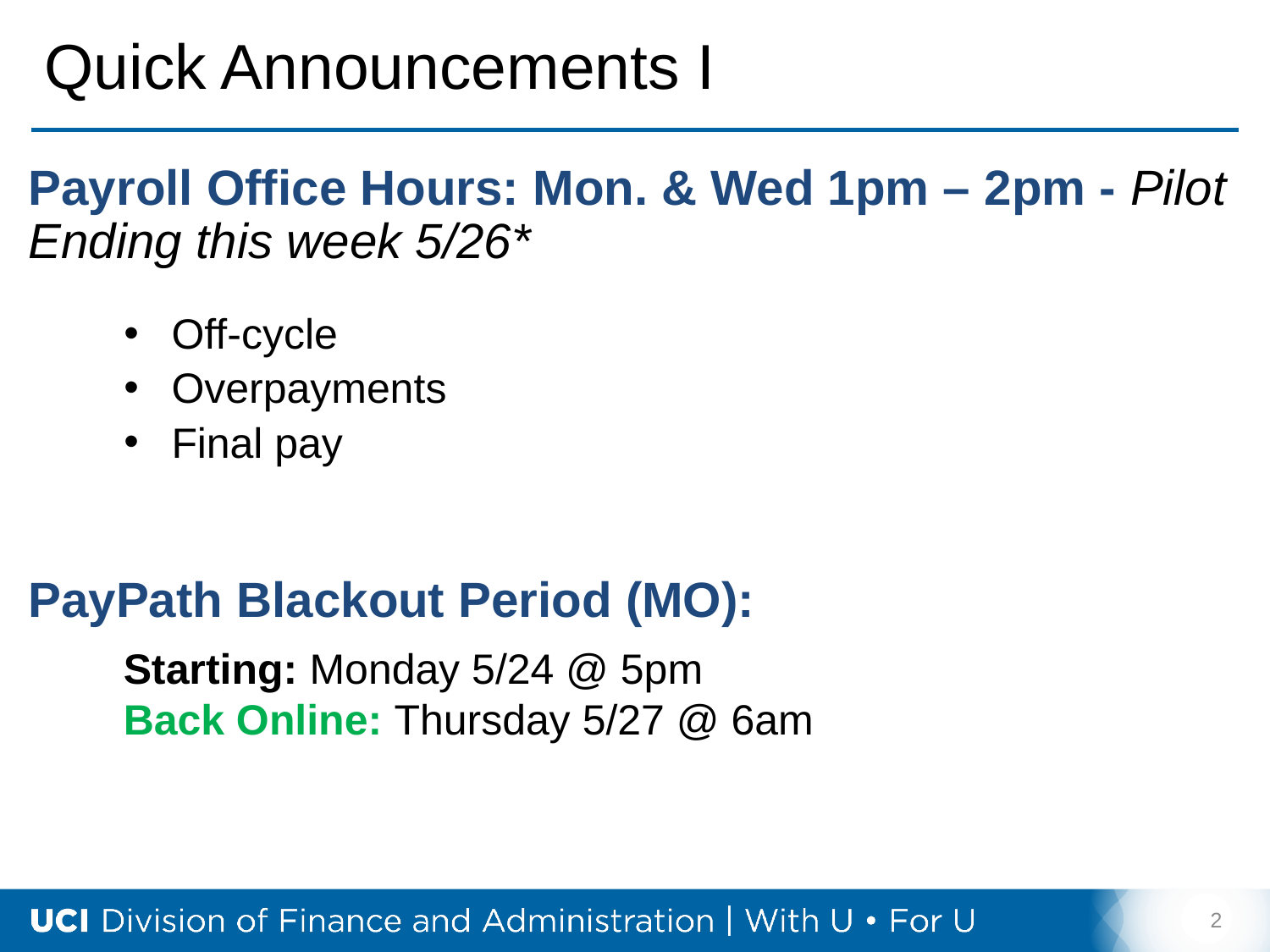

# Quick Announcements I
Payroll Office Hours: Mon. & Wed 1pm – 2pm - Pilot Ending this week 5/26*

Off-cycle
Overpayments
Final pay

PayPath Blackout Period (MO):

Starting: Monday 5/24 @ 5pm
Back Online: Thursday 5/27 @ 6am
2